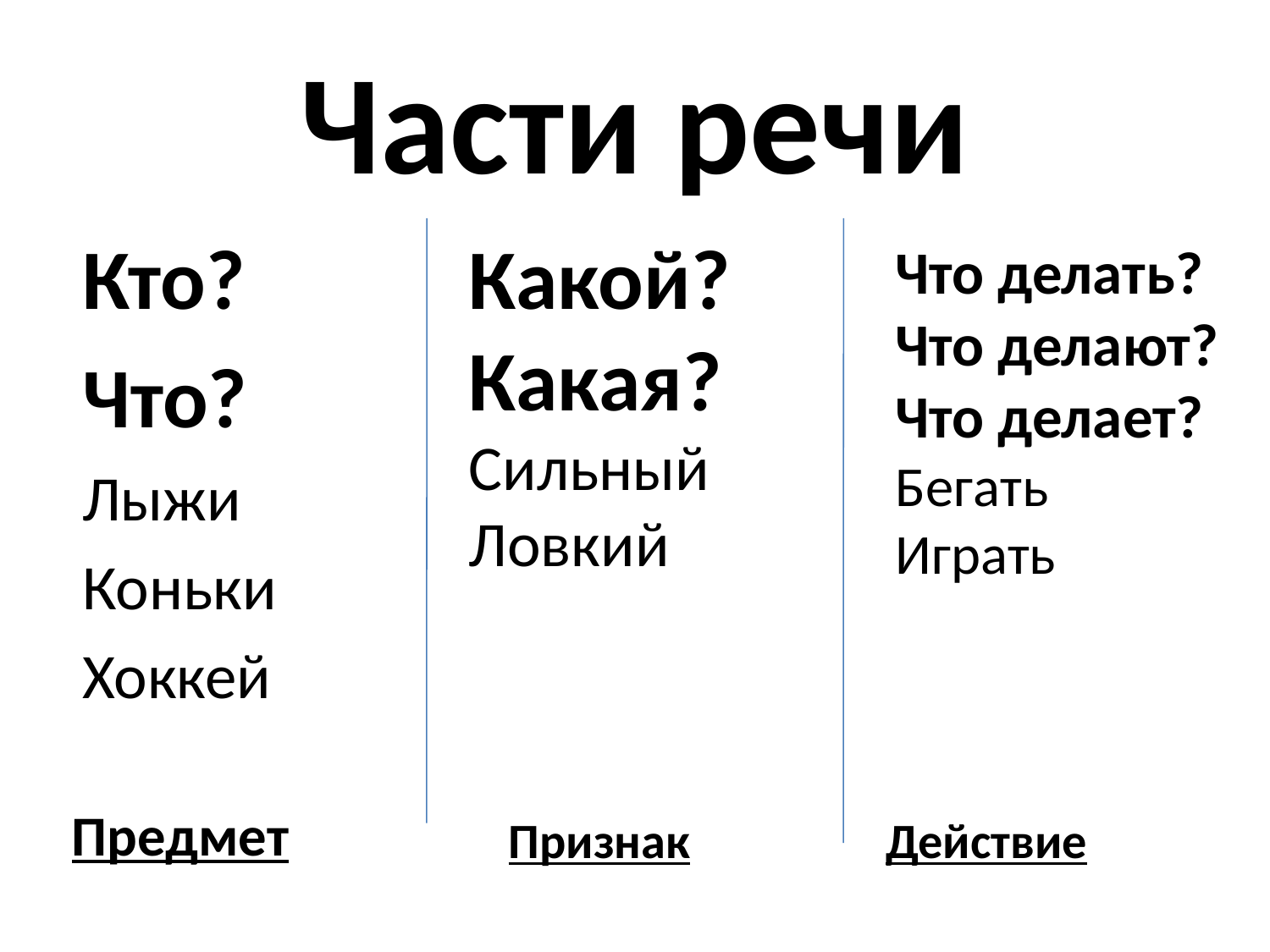

# Части речи
Кто?
Что?
Лыжи
Коньки
Хоккей
Какой?
Какая?
Сильный
Ловкий

Что делать?
Что делают?
Что делает?
Бегать
Играть
Предмет
Признак
Действие